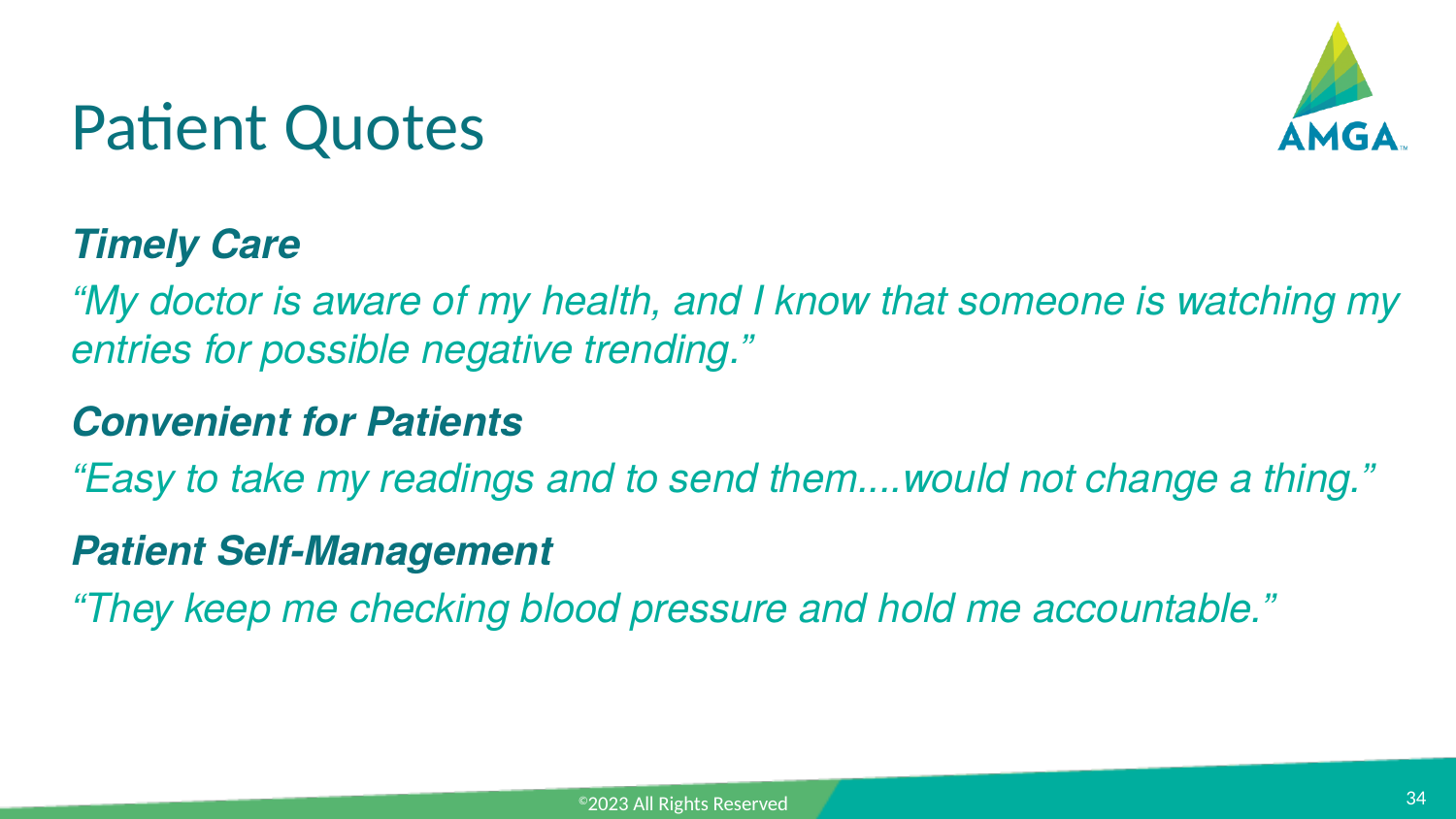

# Patient Quotes
Timely Care
“My doctor is aware of my health, and I know that someone is watching my entries for possible negative trending.”
Convenient for Patients
“Easy to take my readings and to send them....would not change a thing.”
Patient Self-Management
“They keep me checking blood pressure and hold me accountable.”